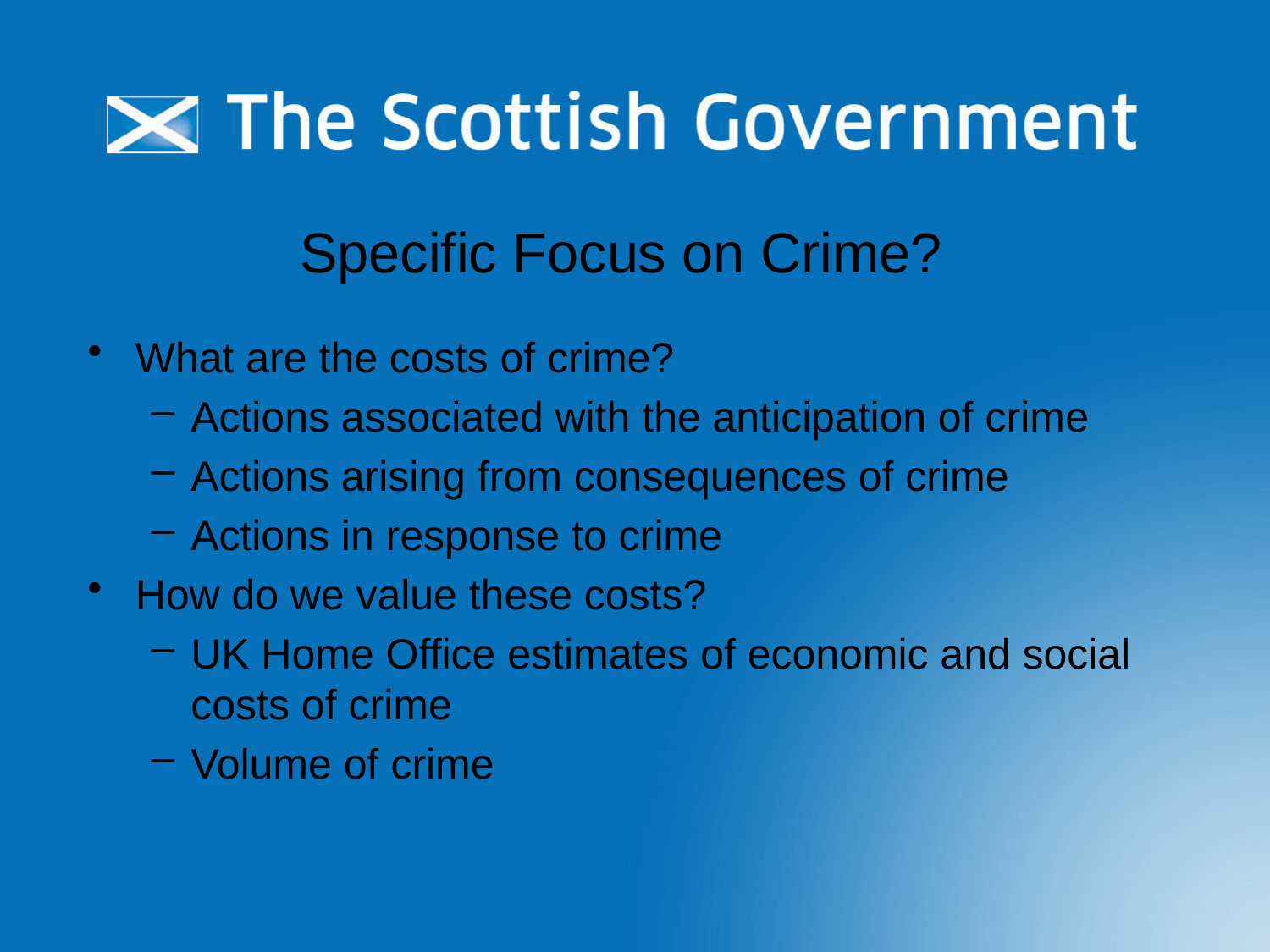

# Specific Focus on Crime?
What are the costs of crime?
Actions associated with the anticipation of crime
Actions arising from consequences of crime
Actions in response to crime
How do we value these costs?
UK Home Office estimates of economic and social costs of crime
Volume of crime